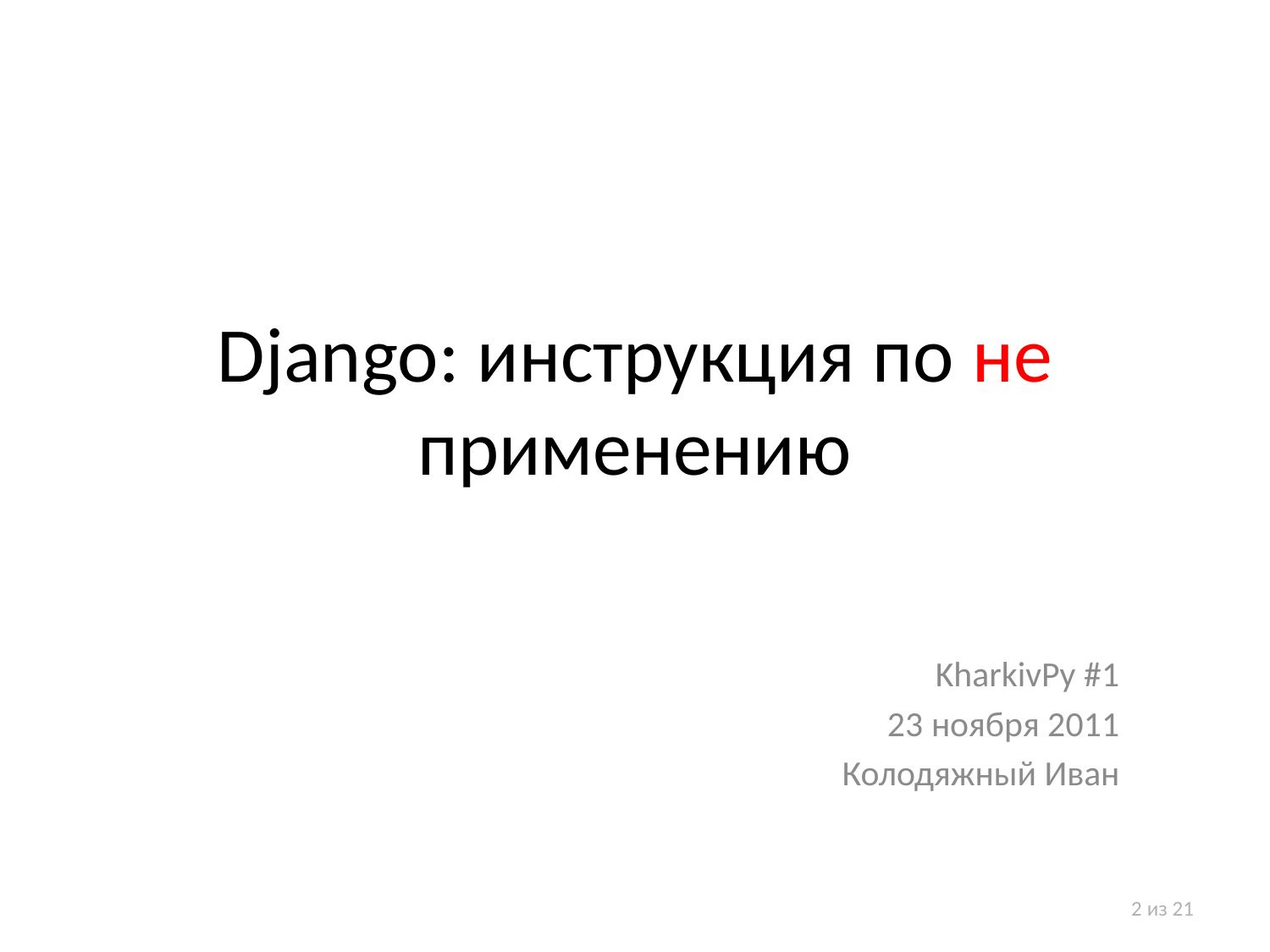

# Django: инструкция по не применению
KharkivPy #1
23 ноября 2011
Колодяжный Иван

2 из 21